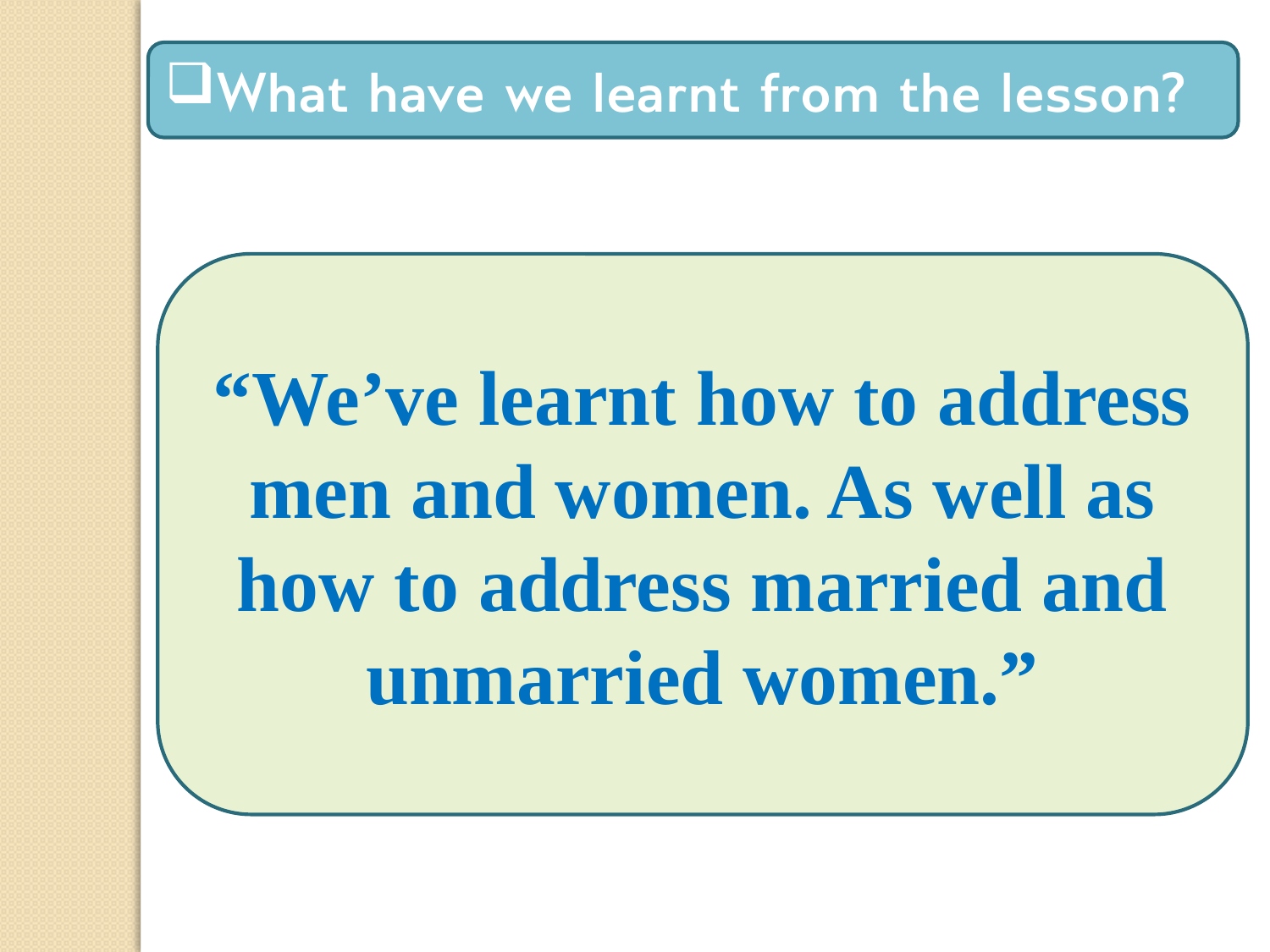

What have we learnt from the lesson?
“We’ve learnt how to address men and women. As well as how to address married and unmarried women.”